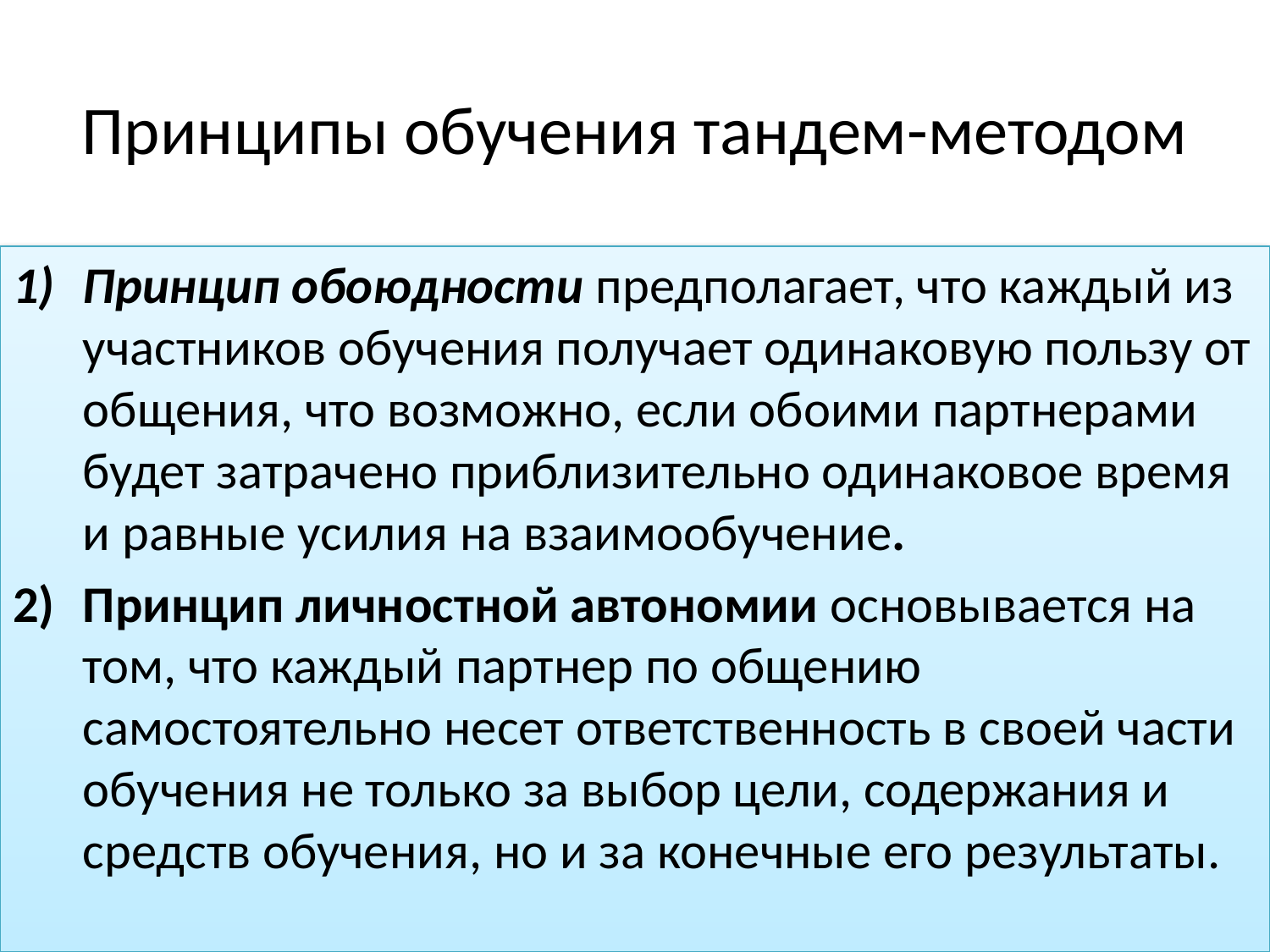

# Принципы обучения тандем-методом
Принцип обоюдности предполагает, что каждый из участников обучения получает одинаковую пользу от общения, что возможно, если обоими партнерами будет затрачено приблизительно одинаковое время и равные усилия на взаимообучение.
Принцип личностной автономии основывается на том, что каждый партнер по общению самостоятельно несет ответственность в своей части обучения не только за выбор цели, содержания и средств обучения, но и за конечные его результаты.